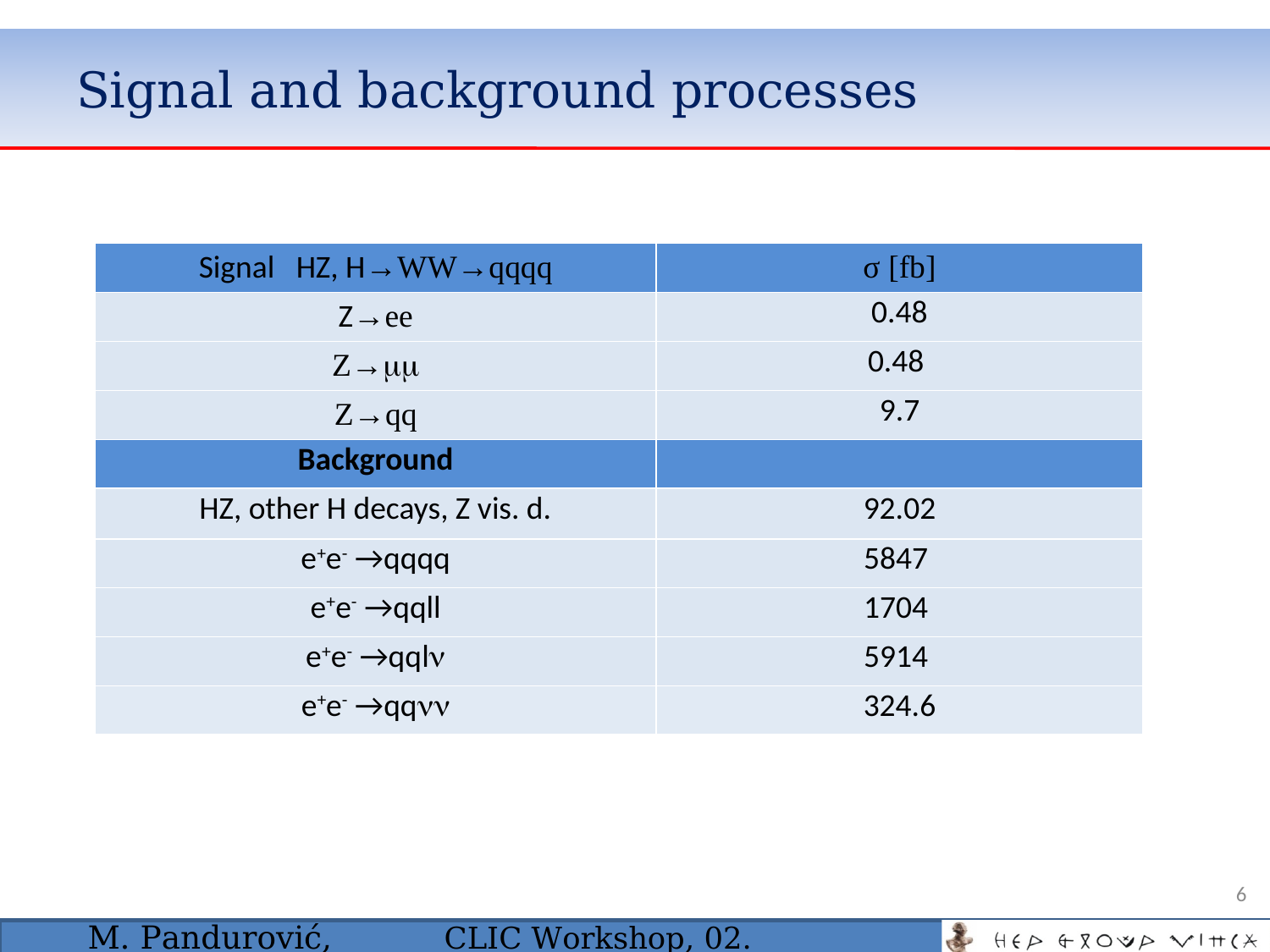

# Signal and background processes

| Signal HZ, H→WW→qqqq | σ [fb] |
| --- | --- |
| Z→ee | 0.48 |
| Z→μμ | 0.48 |
| Z→qq | 9.7 |
| Background |  |
| HZ, other H decays, Z vis. d. | 92.02 |
| e+e- →qqqq | 5847 |
| e+e- →qqll | 1704 |
| e+e- →qqlν | 5914 |
| e+e- →qqνν | 324.6 |
6